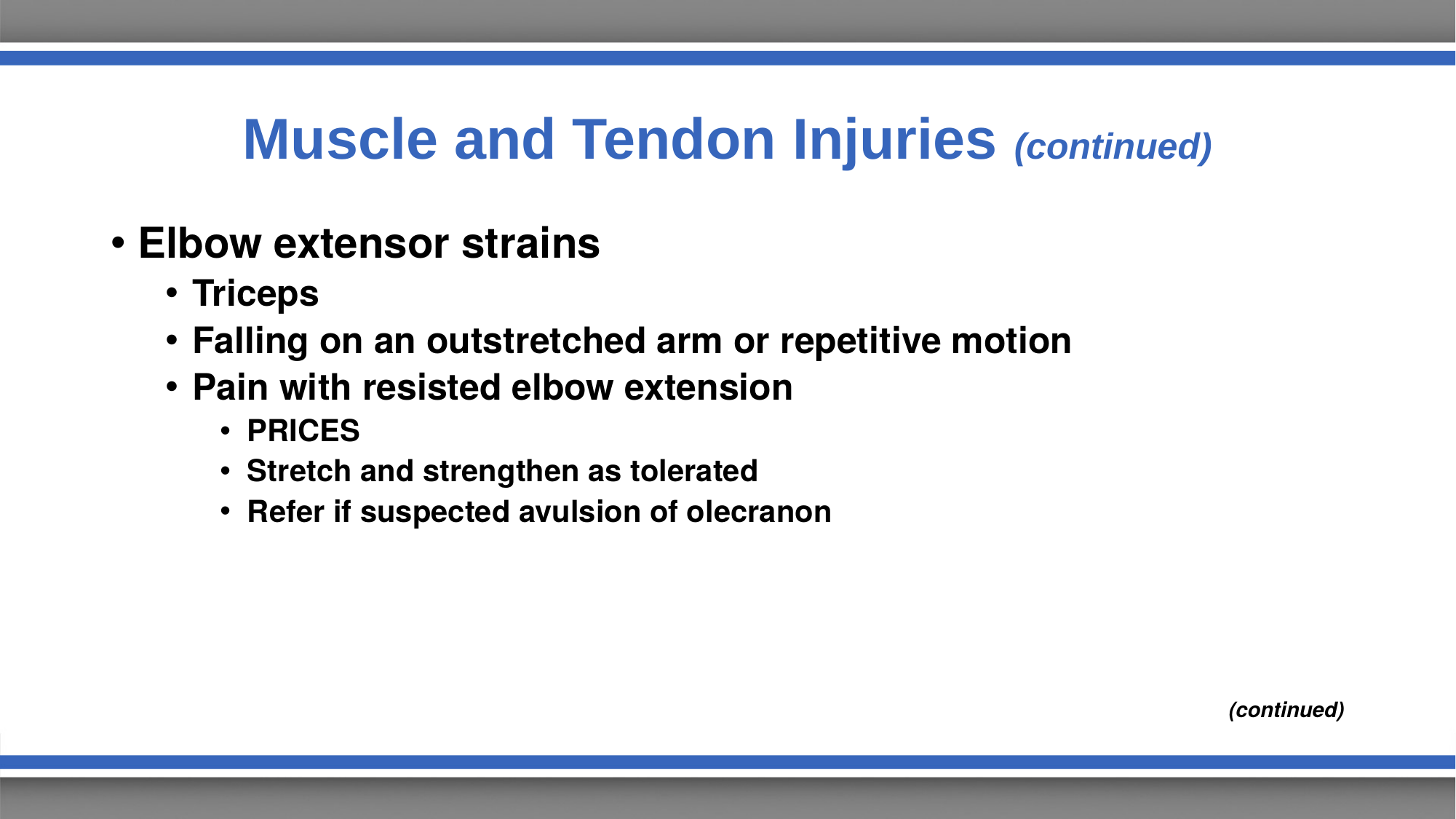

# Muscle and Tendon Injuries (continued)
Elbow extensor strains
Triceps
Falling on an outstretched arm or repetitive motion
Pain with resisted elbow extension
PRICES
Stretch and strengthen as tolerated
Refer if suspected avulsion of olecranon

(continued)